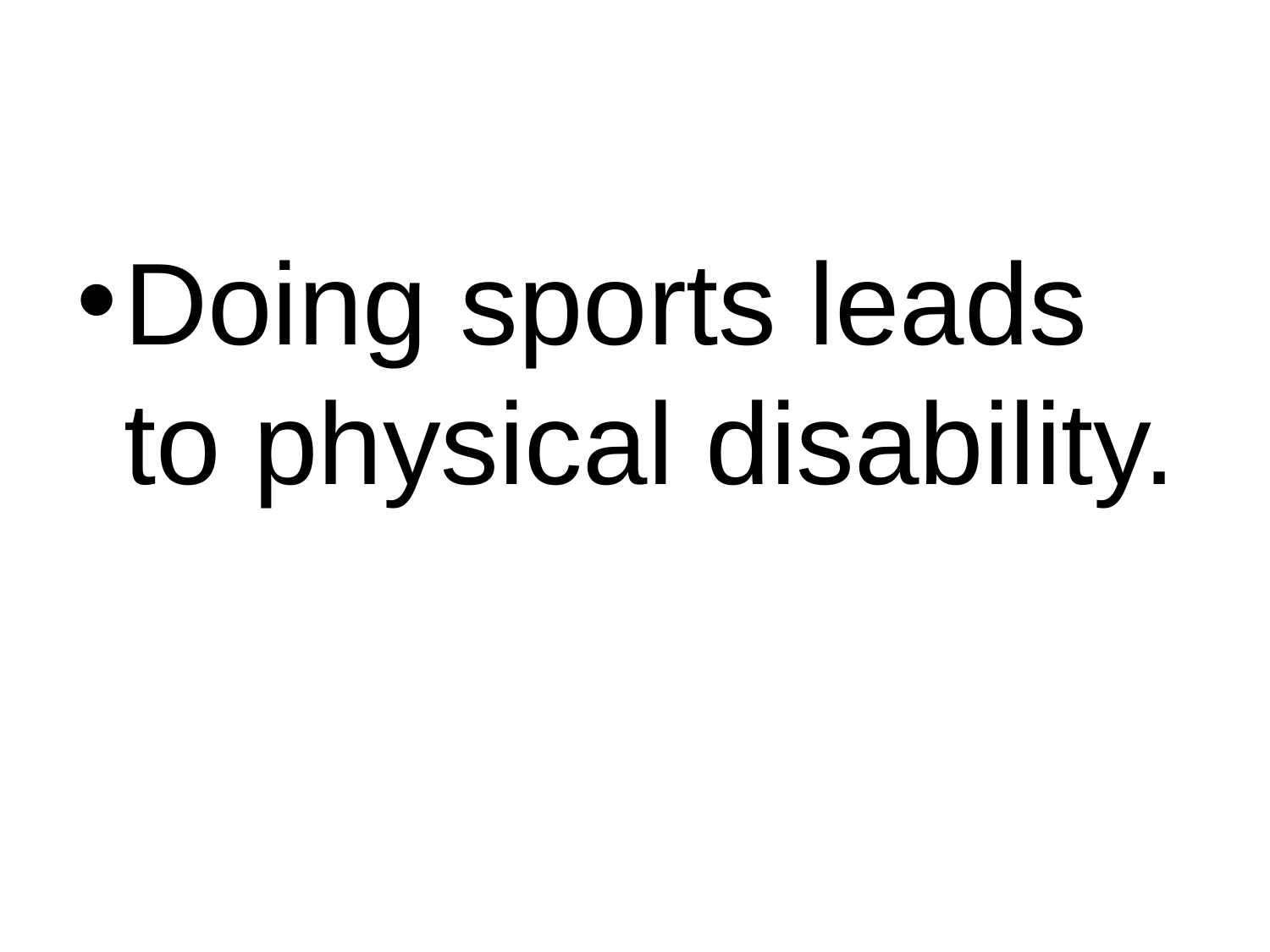

#
Doing sports leads to physical disability.